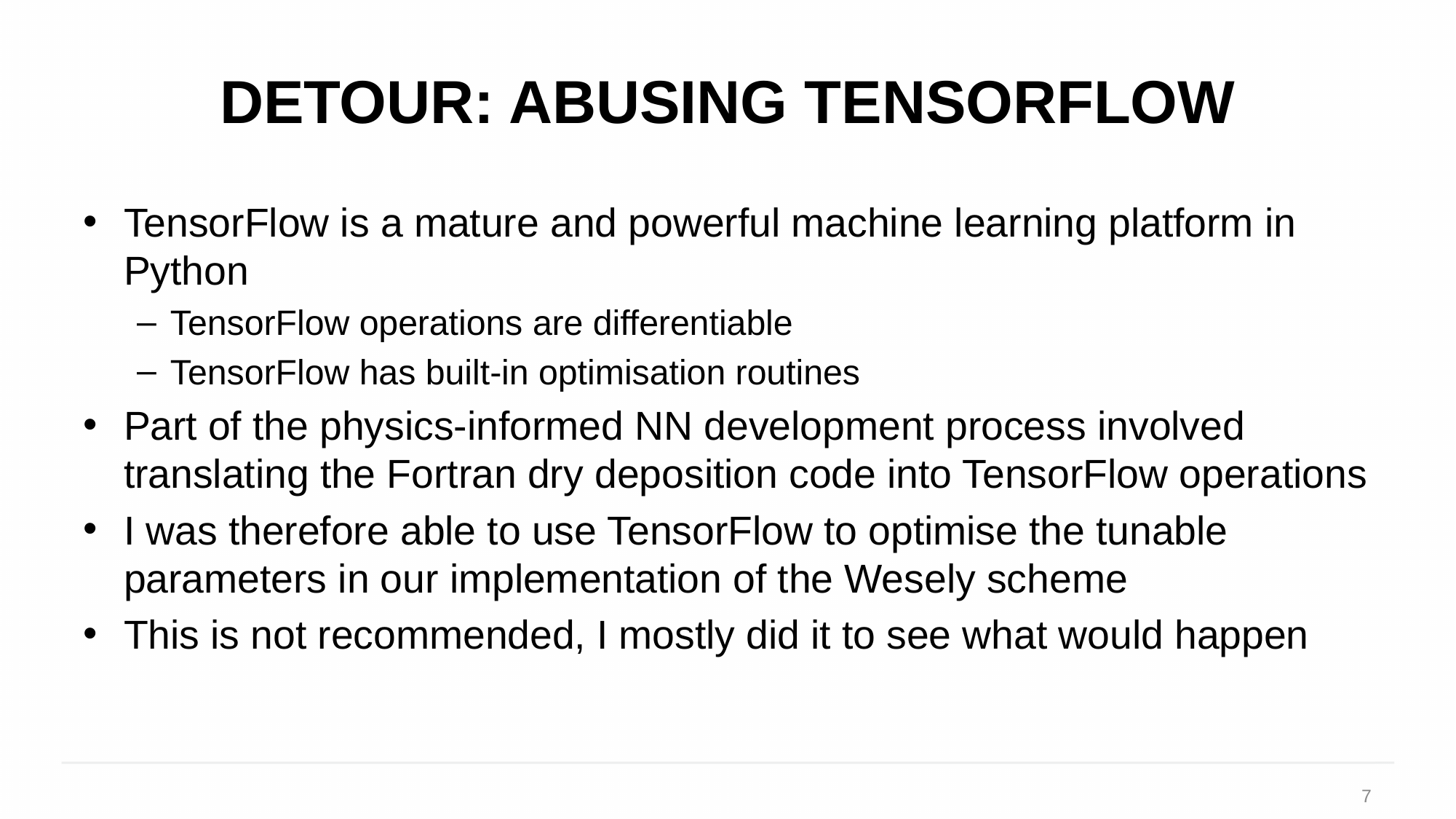

# Detour: abusing tensorflow
TensorFlow is a mature and powerful machine learning platform in Python
TensorFlow operations are differentiable
TensorFlow has built-in optimisation routines
Part of the physics-informed NN development process involved translating the Fortran dry deposition code into TensorFlow operations
I was therefore able to use TensorFlow to optimise the tunable parameters in our implementation of the Wesely scheme
This is not recommended, I mostly did it to see what would happen
7